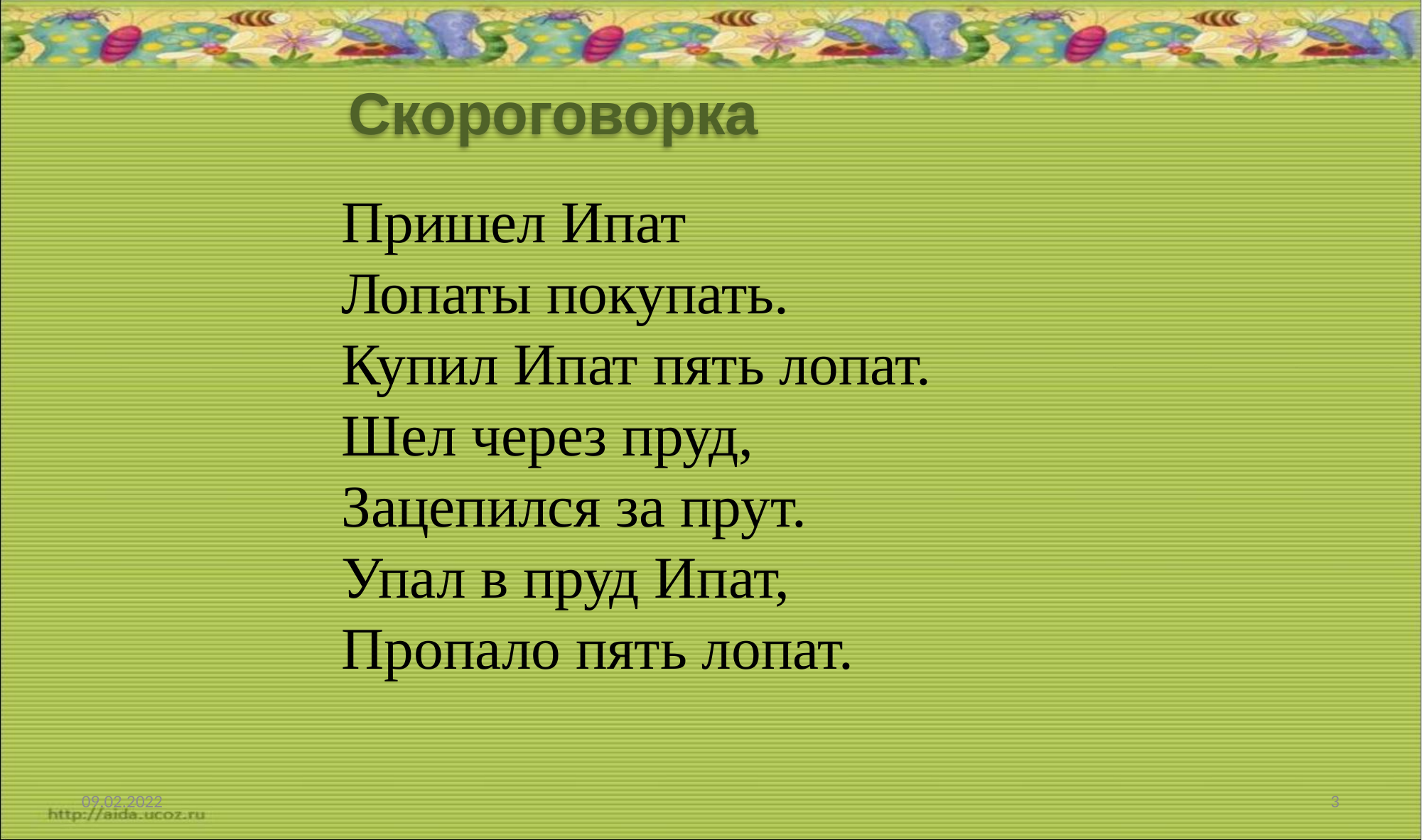

Скороговорка
Пришел Ипат
Лопаты покупать.
Купил Ипат пять лопат.
Шел через пруд,
Зацепился за прут.
Упал в пруд Ипат,
Пропало пять лопат.
09.02.2022
3